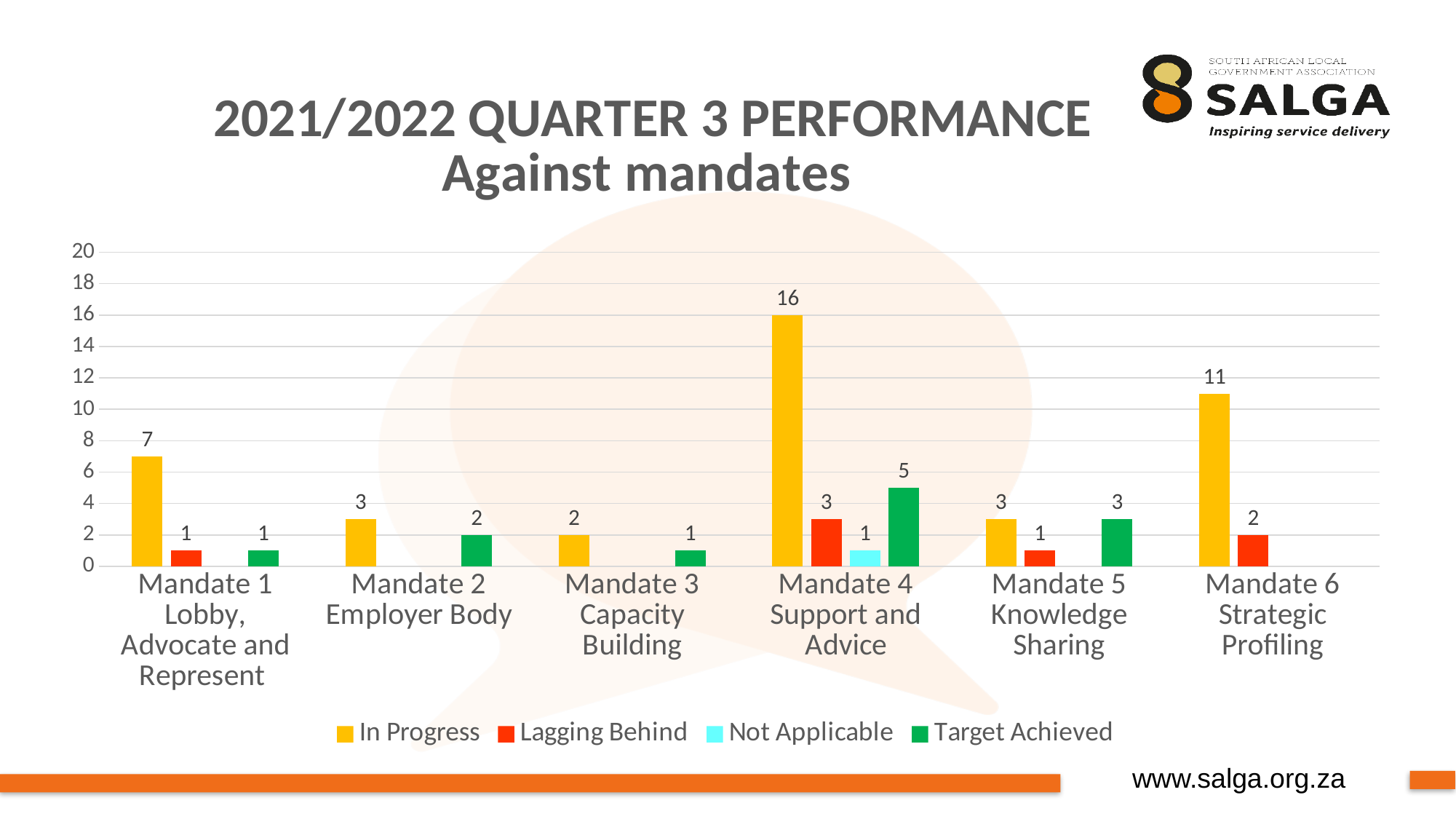

#

### Chart: 2021/2022 QUARTER 3 PERFORMANCE
Against mandates

| Category | In Progress | Lagging Behind | Not Applicable | Target Achieved |
|---|---|---|---|---|
| Mandate 1
Lobby, Advocate and Represent  | 7.0 | 1.0 | None | 1.0 |
| Mandate 2
Employer Body | 3.0 | None | None | 2.0 |
| Mandate 3
Capacity Building | 2.0 | None | None | 1.0 |
| Mandate 4
Support and Advice | 16.0 | 3.0 | 1.0 | 5.0 |
| Mandate 5
Knowledge Sharing | 3.0 | 1.0 | None | 3.0 |
| Mandate 6
Strategic Profiling | 11.0 | 2.0 | None | None |